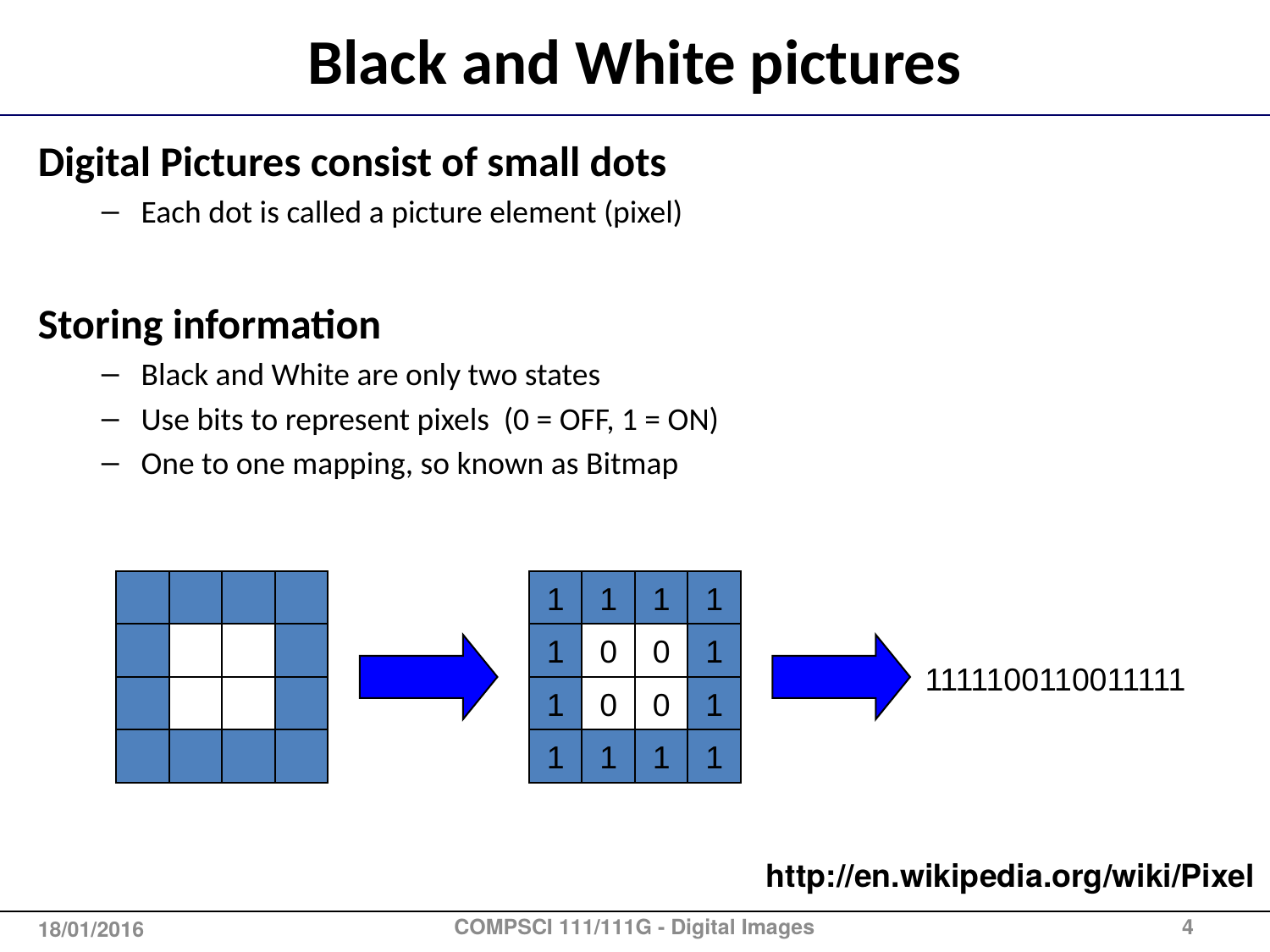

# Black and White pictures
Digital Pictures consist of small dots
Each dot is called a picture element (pixel)

Storing information
Black and White are only two states
Use bits to represent pixels  (0 = OFF, 1 = ON)
One to one mapping, so known as Bitmap

1
1
1
1

1
0
0
1

1111100110011111

1
0
0
1

1
1
1
1
http://en.wikipedia.org/wiki/Pixel
18/01/2016
COMPSCI 111/111G - Digital Images
4